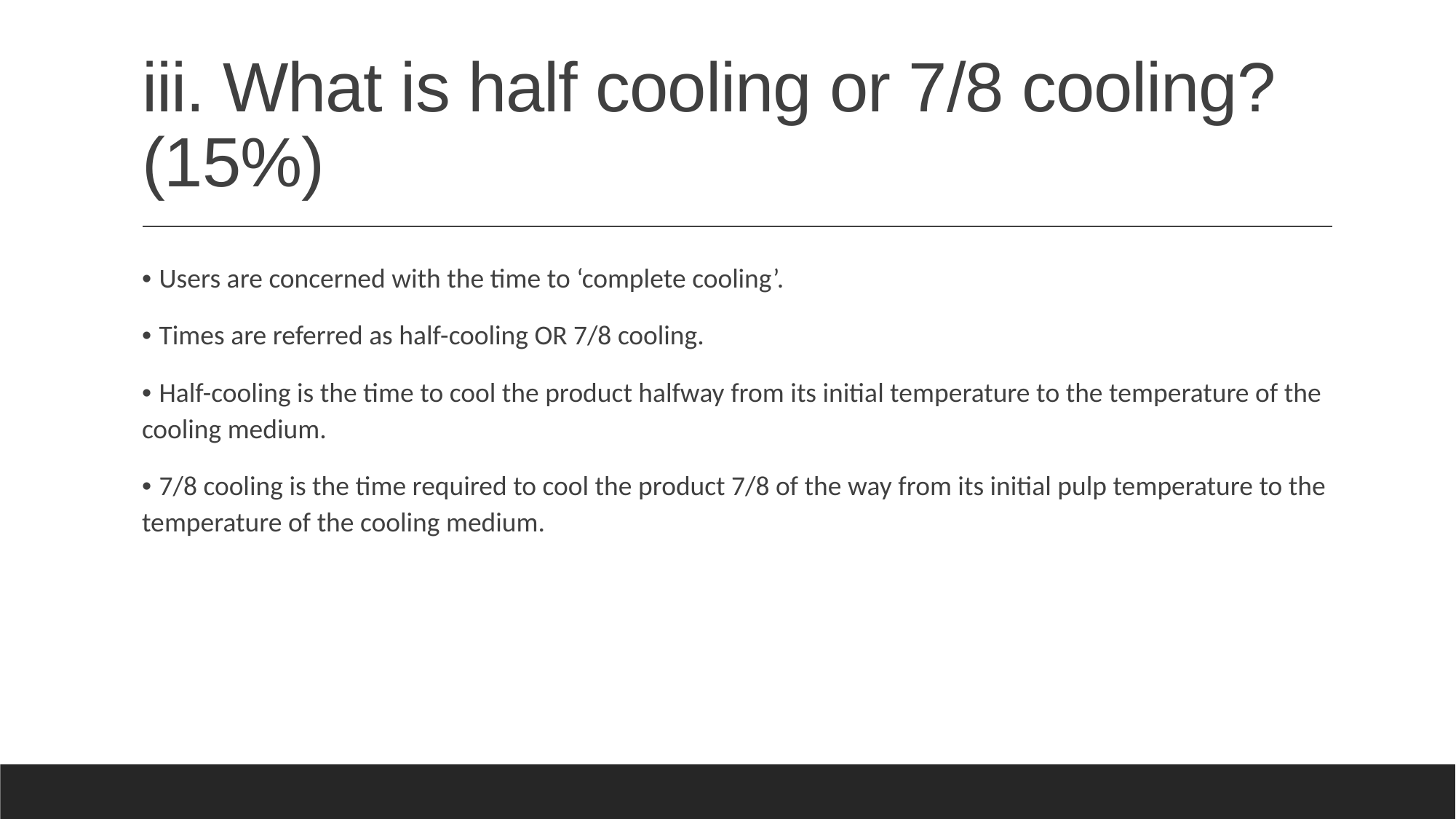

# iii. What is half cooling or 7/8 cooling? (15%)
• Users are concerned with the time to ‘complete cooling’.
• Times are referred as half-cooling OR 7/8 cooling.
• Half-cooling is the time to cool the product halfway from its initial temperature to the temperature of the cooling medium.
• 7/8 cooling is the time required to cool the product 7/8 of the way from its initial pulp temperature to the temperature of the cooling medium.